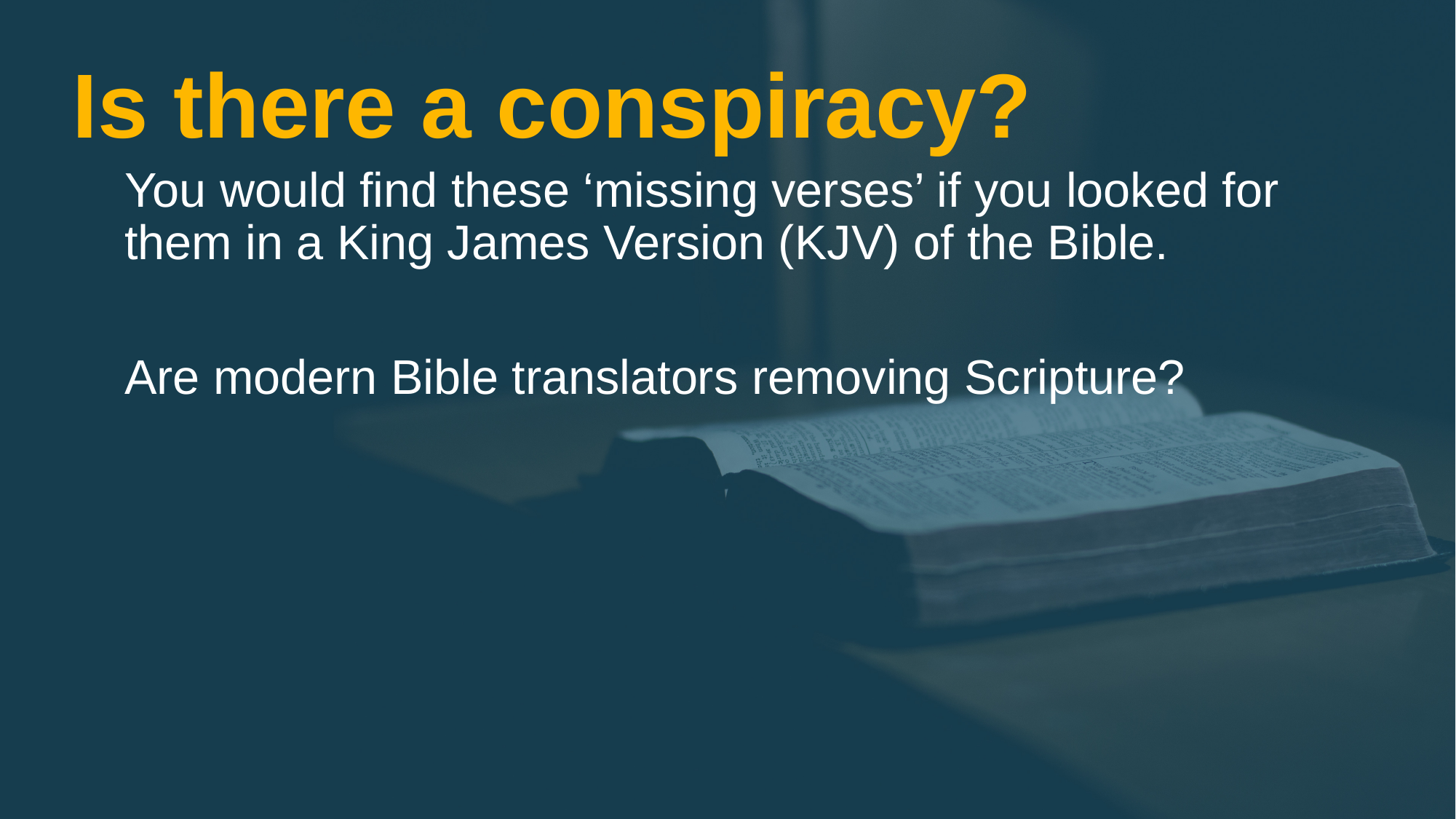

# Is there a conspiracy?
You would find these ‘missing verses’ if you looked for them in a King James Version (KJV) of the Bible.

Are modern Bible translators removing Scripture?